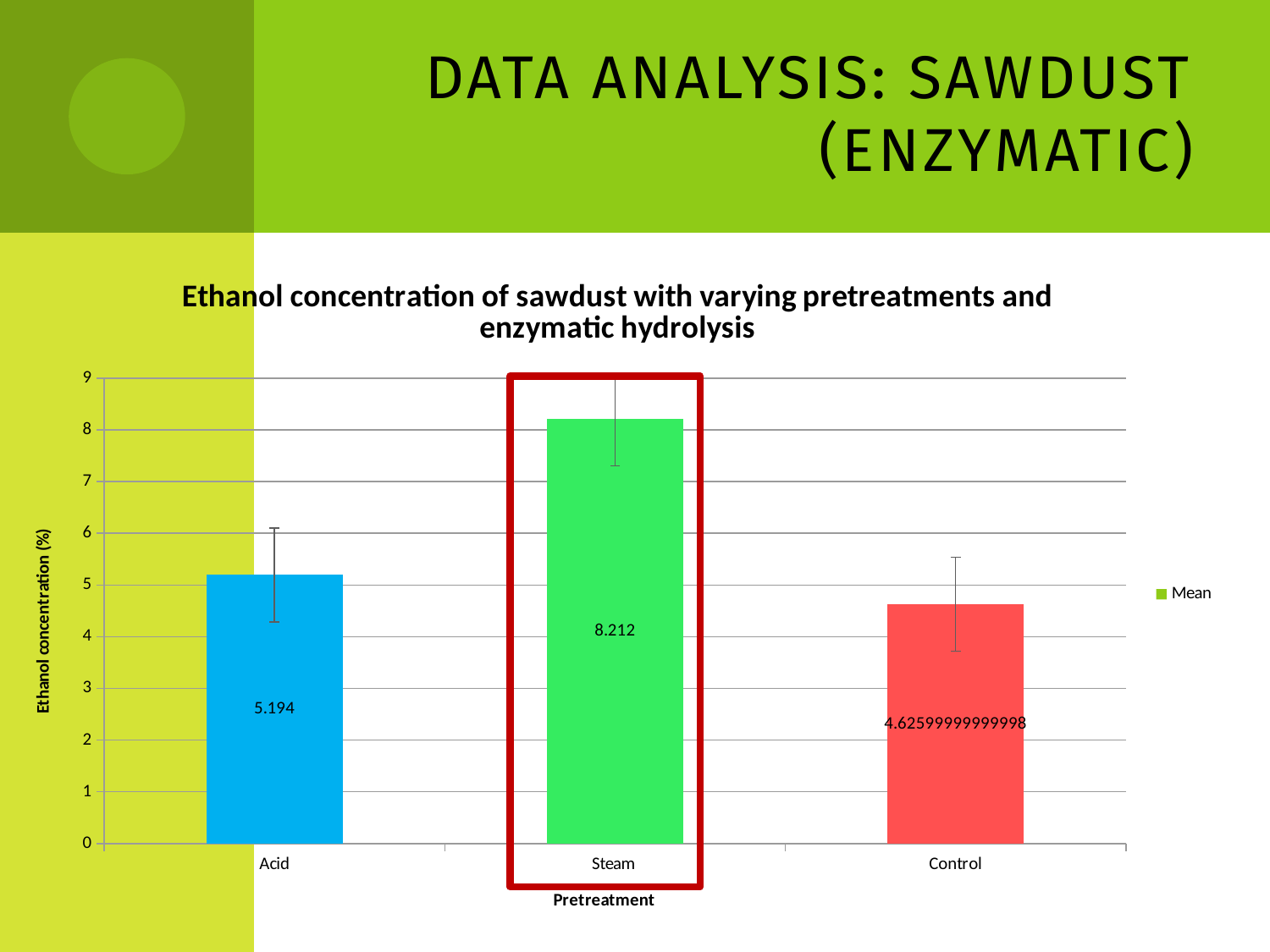

# Data Analysis: sawdust (enzymatic)

### Chart: Ethanol concentration of sawdust with varying pretreatments and enzymatic hydrolysis

| Category | Mean |
|---|---|
| Acid | 5.193999999999995 |
| Steam  | 8.212 |
| Control | 4.6259999999999835 |